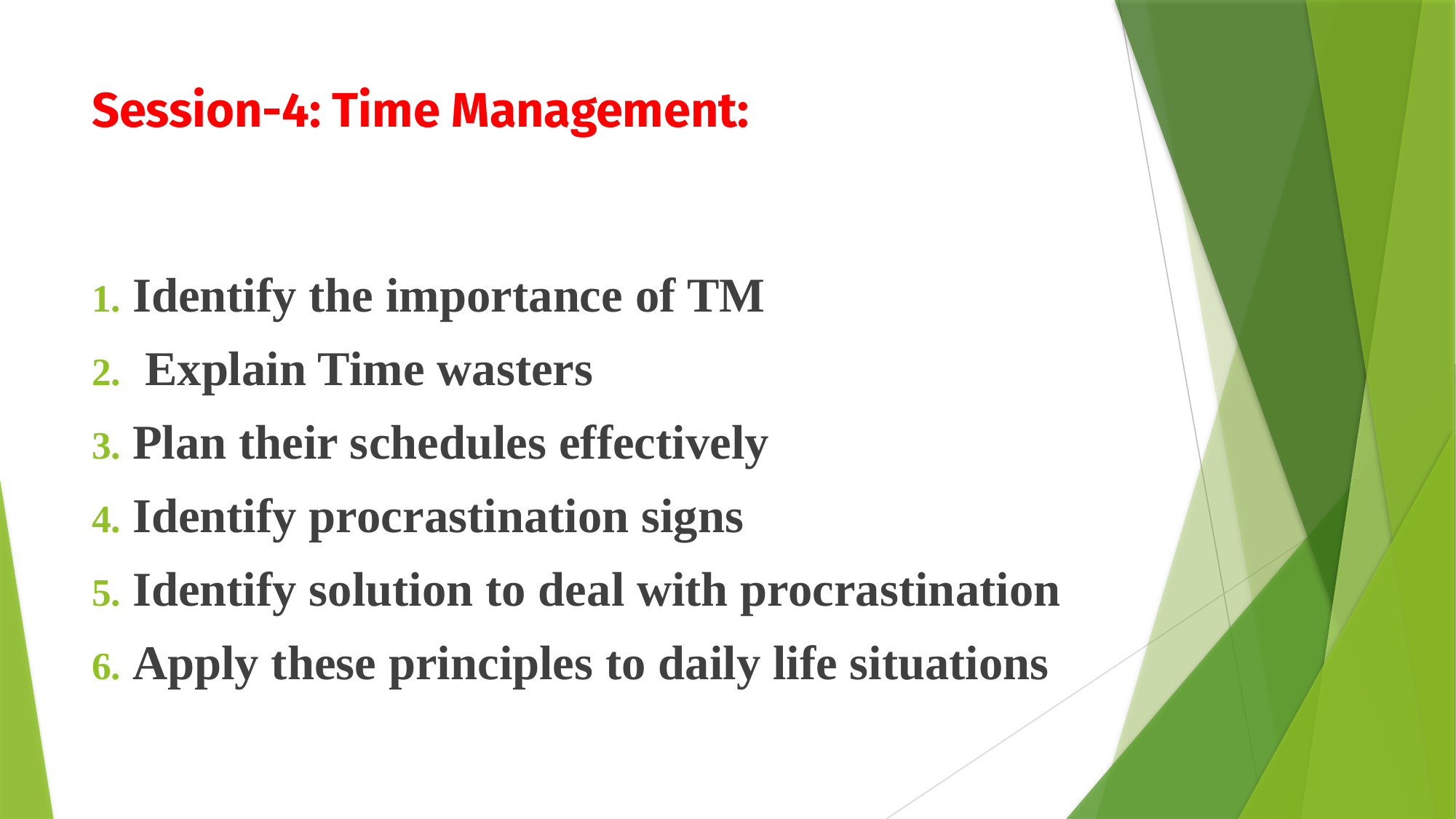

# Session-4: Time Management:
Identify the importance of TM
 Explain Time wasters
Plan their schedules effectively
Identify procrastination signs
Identify solution to deal with procrastination
Apply these principles to daily life situations